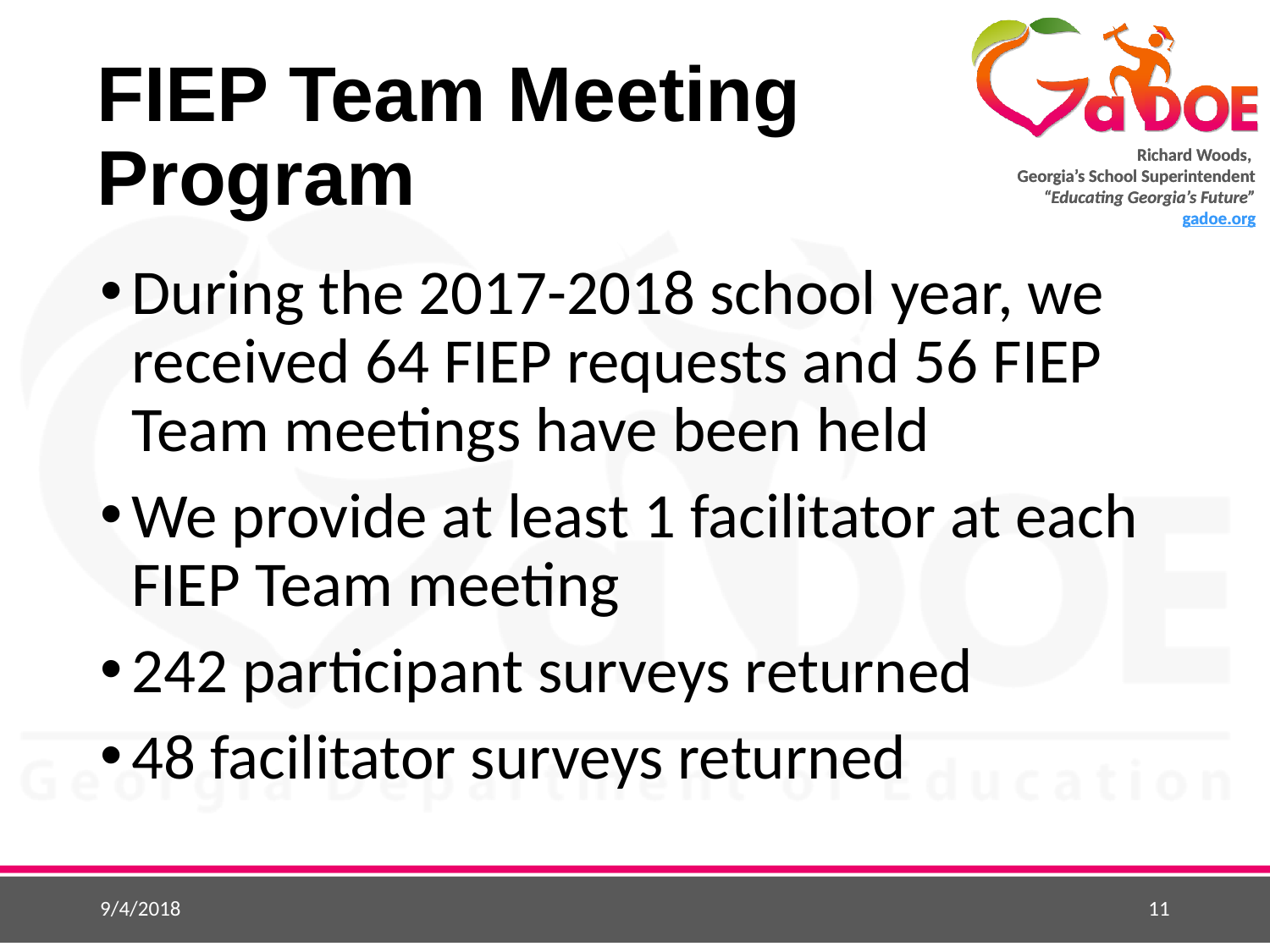

# FIEP Team Meeting Program
During the 2017-2018 school year, we received 64 FIEP requests and 56 FIEP Team meetings have been held
We provide at least 1 facilitator at each FIEP Team meeting
242 participant surveys returned
48 facilitator surveys returned

9/4/2018
11